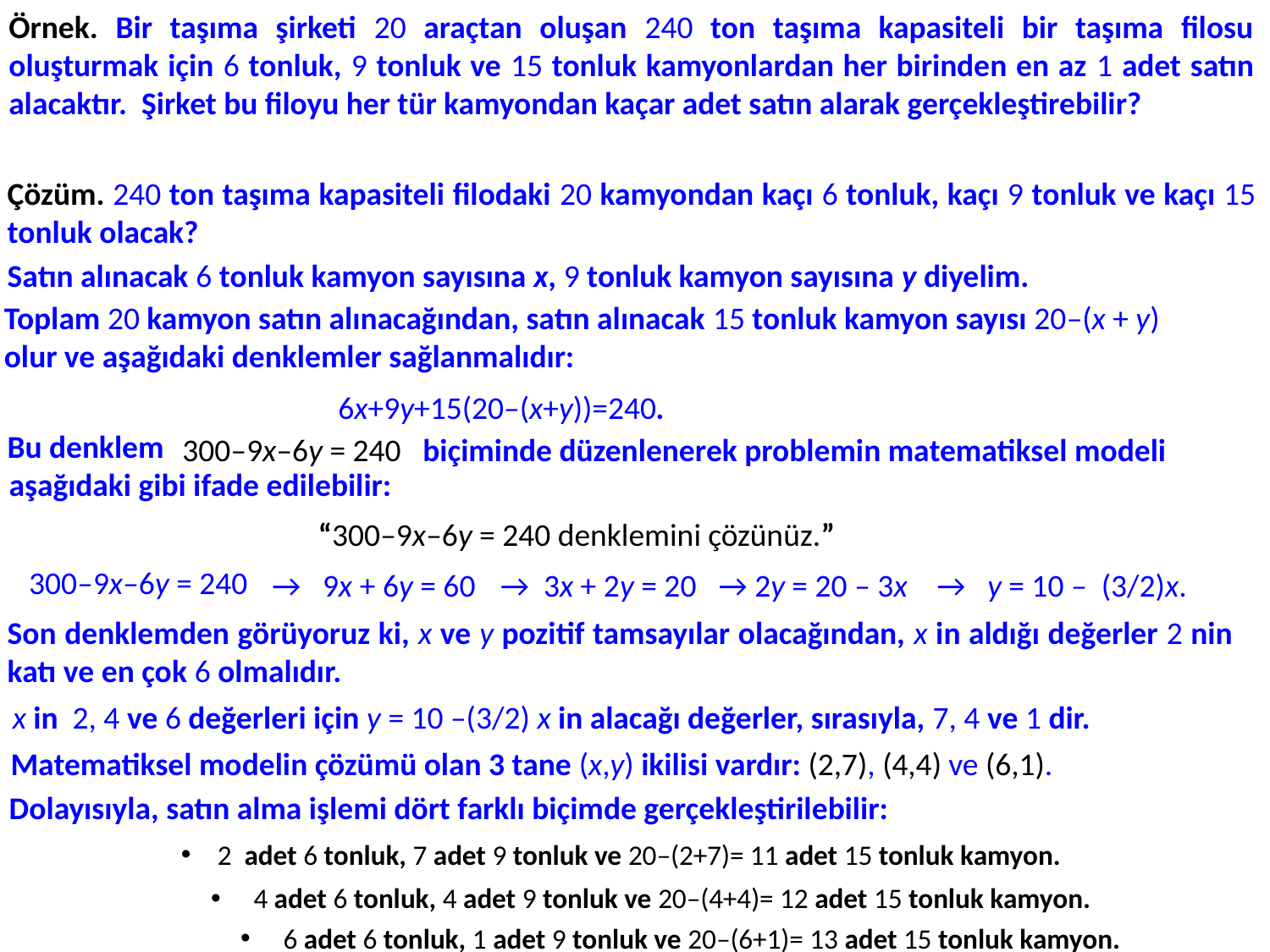

Örnek. Bir taşıma şirketi 20 araçtan oluşan 240 ton taşıma kapasiteli bir taşıma filosu oluşturmak için 6 tonluk, 9 tonluk ve 15 tonluk kamyonlardan her birinden en az 1 adet satın alacaktır.  Şirket bu filoyu her tür kamyondan kaçar adet satın alarak gerçekleştirebilir?
Çözüm. 240 ton taşıma kapasiteli filodaki 20 kamyondan kaçı 6 tonluk, kaçı 9 tonluk ve kaçı 15 tonluk olacak?
Satın alınacak 6 tonluk kamyon sayısına x, 9 tonluk kamyon sayısına y diyelim.
Toplam 20 kamyon satın alınacağından, satın alınacak 15 tonluk kamyon sayısı 20–(x + y) olur ve aşağıdaki denklemler sağlanmalıdır:
6x+9y+15(20–(x+y))=240.
Bu denklem
300–9x–6y = 240   biçiminde düzenlenerek problemin matematiksel modeli
aşağıdaki gibi ifade edilebilir:
“300–9x–6y = 240 denklemini çözünüz.”
300–9x–6y = 240
→   9x + 6y = 60
→  3x + 2y = 20
→ 2y = 20 – 3x
→   y = 10 –  (3/2)x.
Son denklemden görüyoruz ki, x ve y pozitif tamsayılar olacağından, x in aldığı değerler 2 nin katı ve en çok 6 olmalıdır.
x in  2, 4 ve 6 değerleri için y = 10 –(3/2) x in alacağı değerler, sırasıyla, 7, 4 ve 1 dir.
Matematiksel modelin çözümü olan 3 tane (x,y) ikilisi vardır: (2,7), (4,4) ve (6,1).
Dolayısıyla, satın alma işlemi dört farklı biçimde gerçekleştirilebilir:
 2  adet 6 tonluk, 7 adet 9 tonluk ve 20–(2+7)= 11 adet 15 tonluk kamyon.
  4 adet 6 tonluk, 4 adet 9 tonluk ve 20–(4+4)= 12 adet 15 tonluk kamyon.
  6 adet 6 tonluk, 1 adet 9 tonluk ve 20–(6+1)= 13 adet 15 tonluk kamyon.